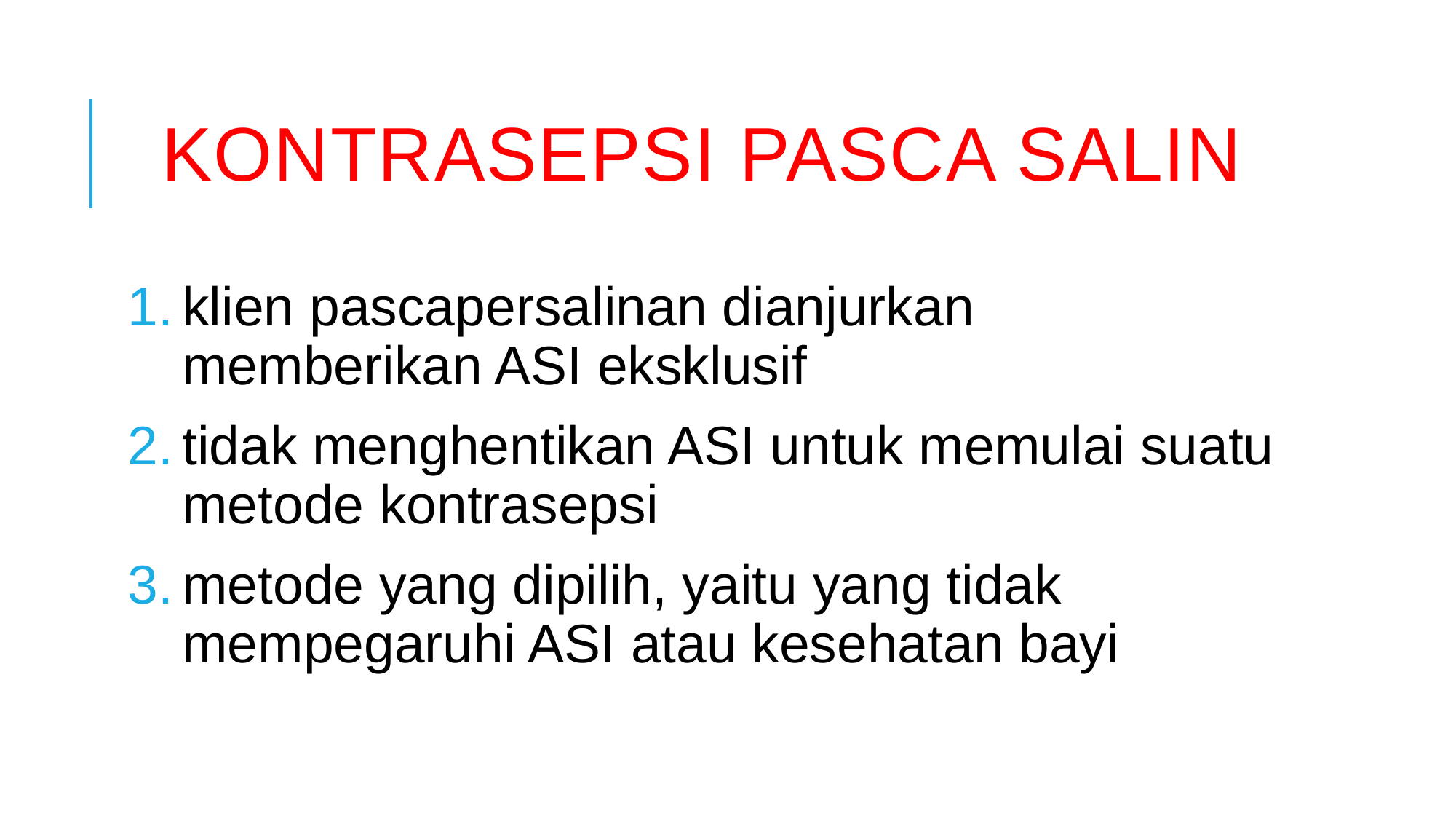

# kontrasepsi pasca salin
klien pascapersalinan dianjurkan memberikan ASI eksklusif
tidak menghentikan ASI untuk memulai suatu metode kontrasepsi
metode yang dipilih, yaitu yang tidak mempegaruhi ASI atau kesehatan bayi